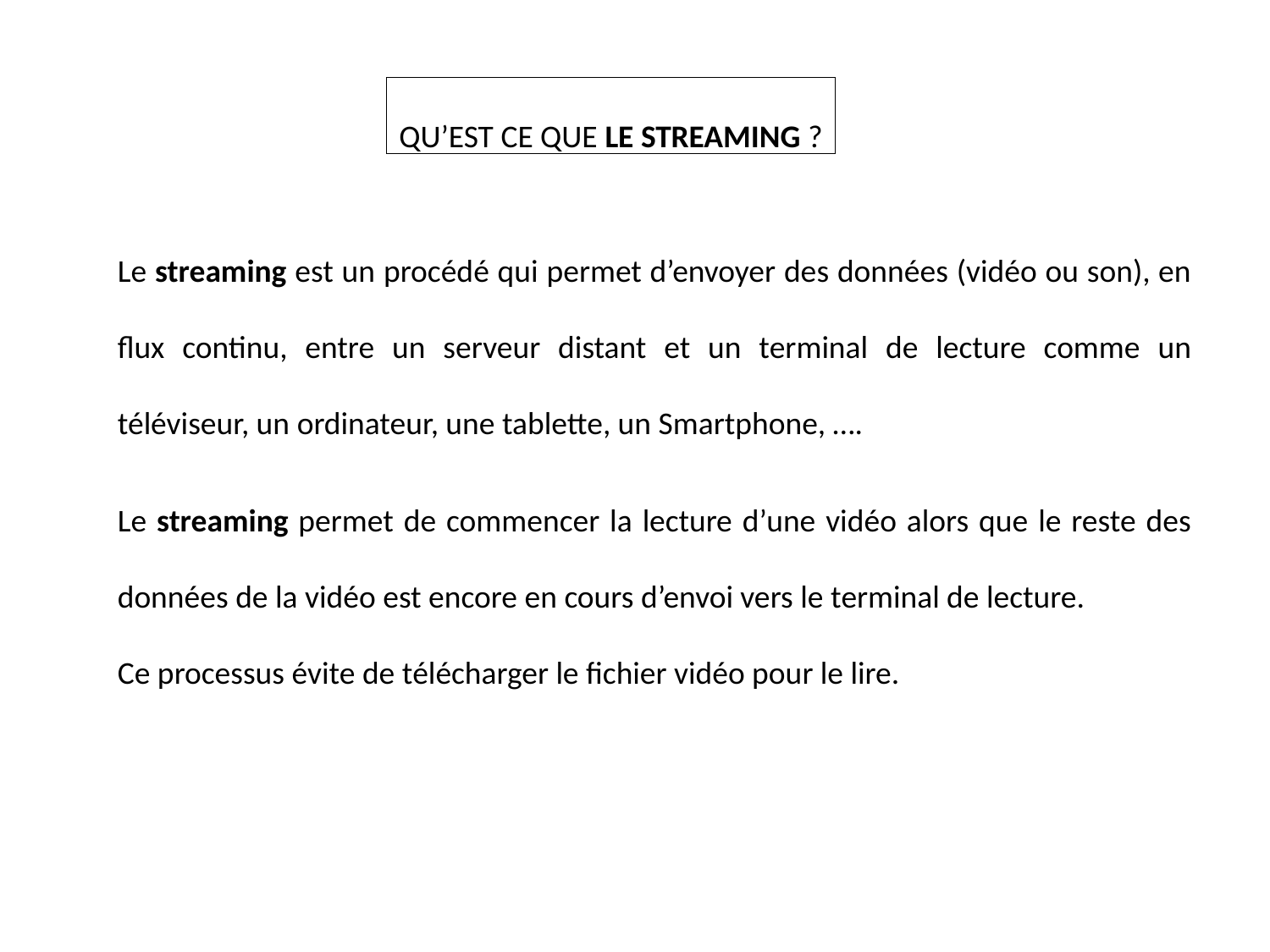

Qu’est ce que le streaming ?
Le streaming est un procédé qui permet d’envoyer des données (vidéo ou son), en flux continu, entre un serveur distant et un terminal de lecture comme un téléviseur, un ordinateur, une tablette, un Smartphone, ….
Le streaming permet de commencer la lecture d’une vidéo alors que le reste des données de la vidéo est encore en cours d’envoi vers le terminal de lecture.
Ce processus évite de télécharger le fichier vidéo pour le lire.